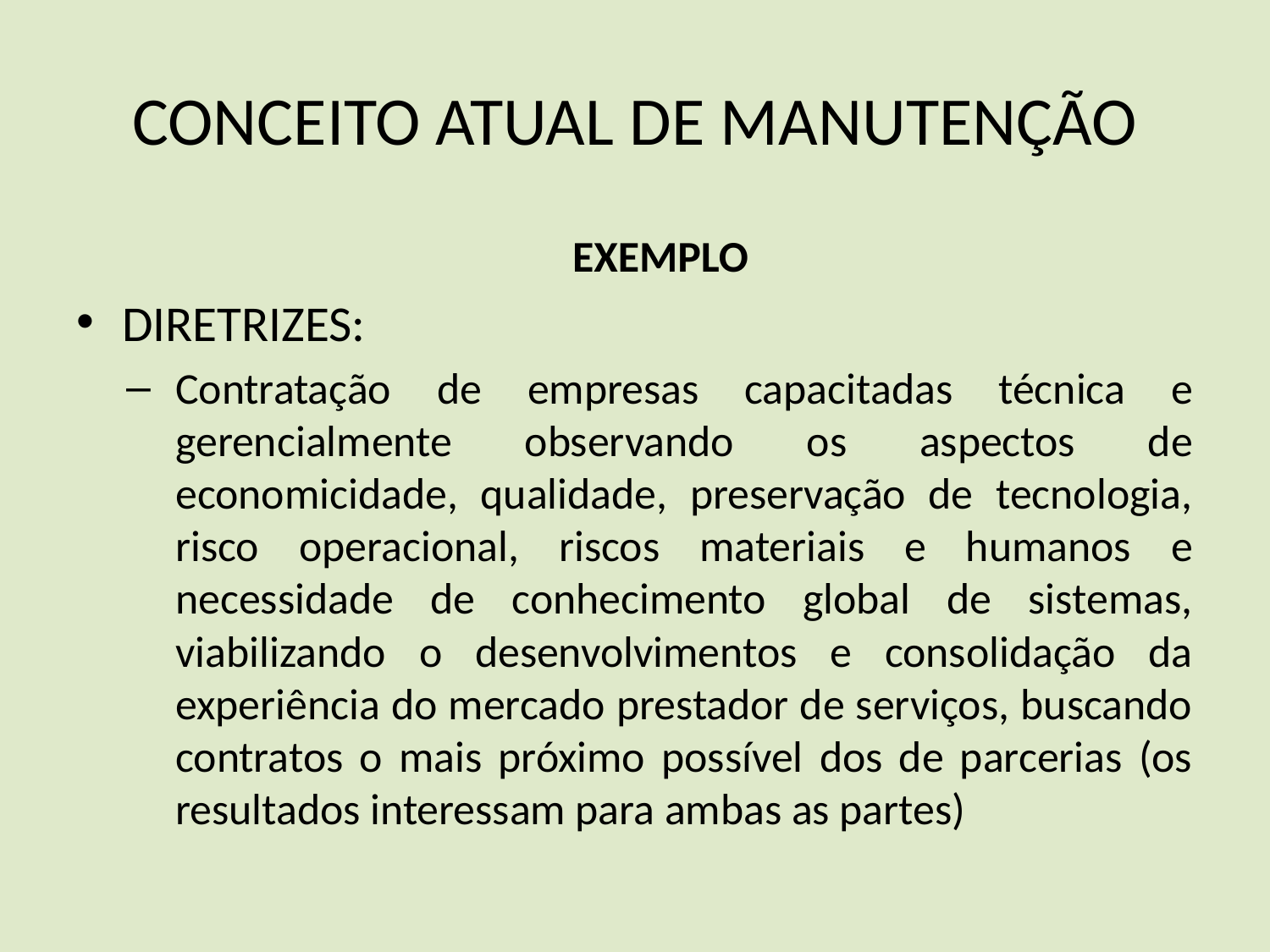

# CONCEITO ATUAL DE MANUTENÇÃO
EXEMPLO
DIRETRIZES:
Contratação de empresas capacitadas técnica e gerencialmente observando os aspectos de economicidade, qualidade, preservação de tecnologia, risco operacional, riscos materiais e humanos e necessidade de conhecimento global de sistemas, viabilizando o desenvolvimentos e consolidação da experiência do mercado prestador de serviços, buscando contratos o mais próximo possível dos de parcerias (os resultados interessam para ambas as partes)